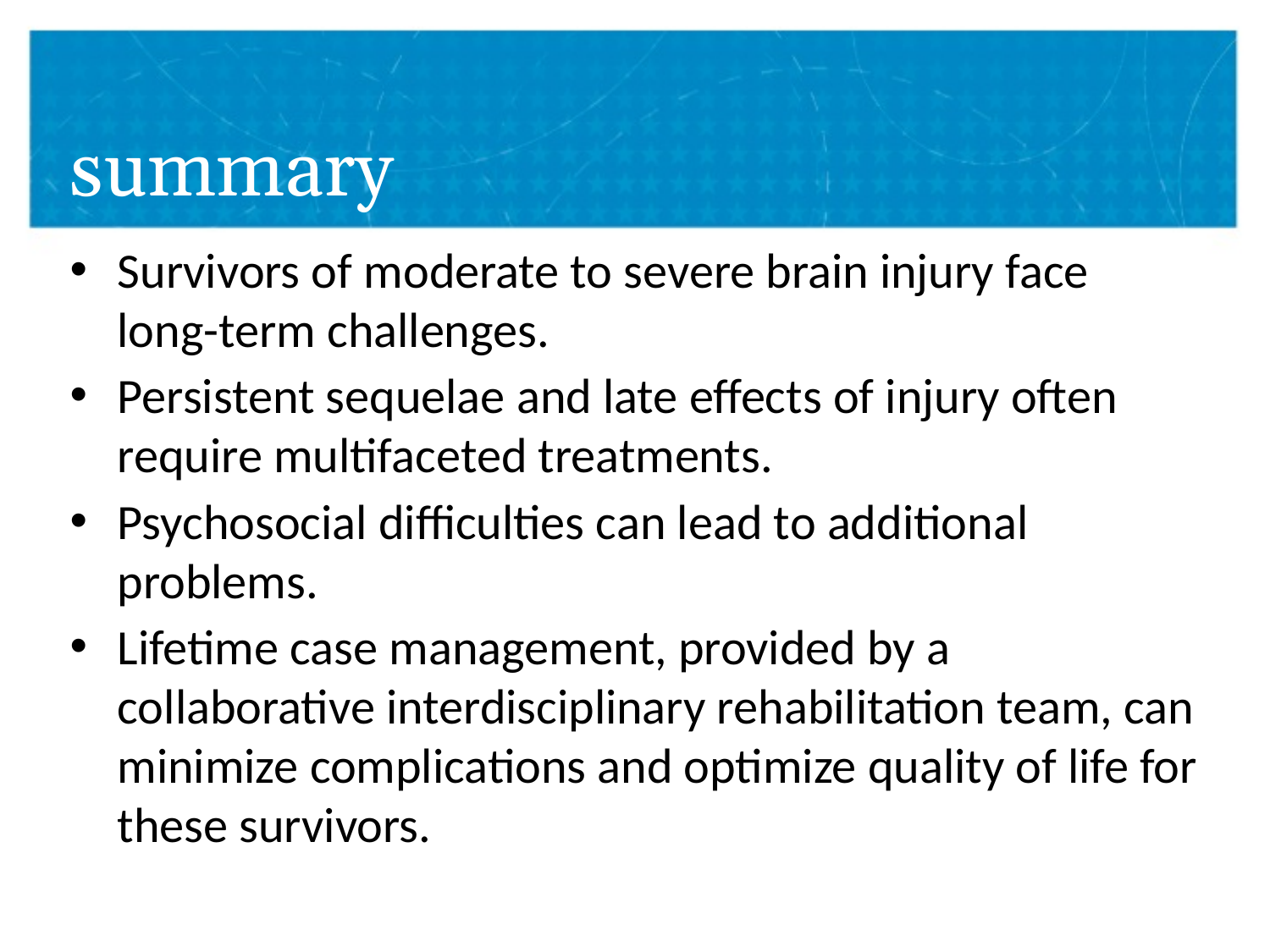

# summary
Survivors of moderate to severe brain injury face long-term challenges.
Persistent sequelae and late effects of injury often require multifaceted treatments.
Psychosocial difficulties can lead to additional problems.
Lifetime case management, provided by a collaborative interdisciplinary rehabilitation team, can minimize complications and optimize quality of life for these survivors.